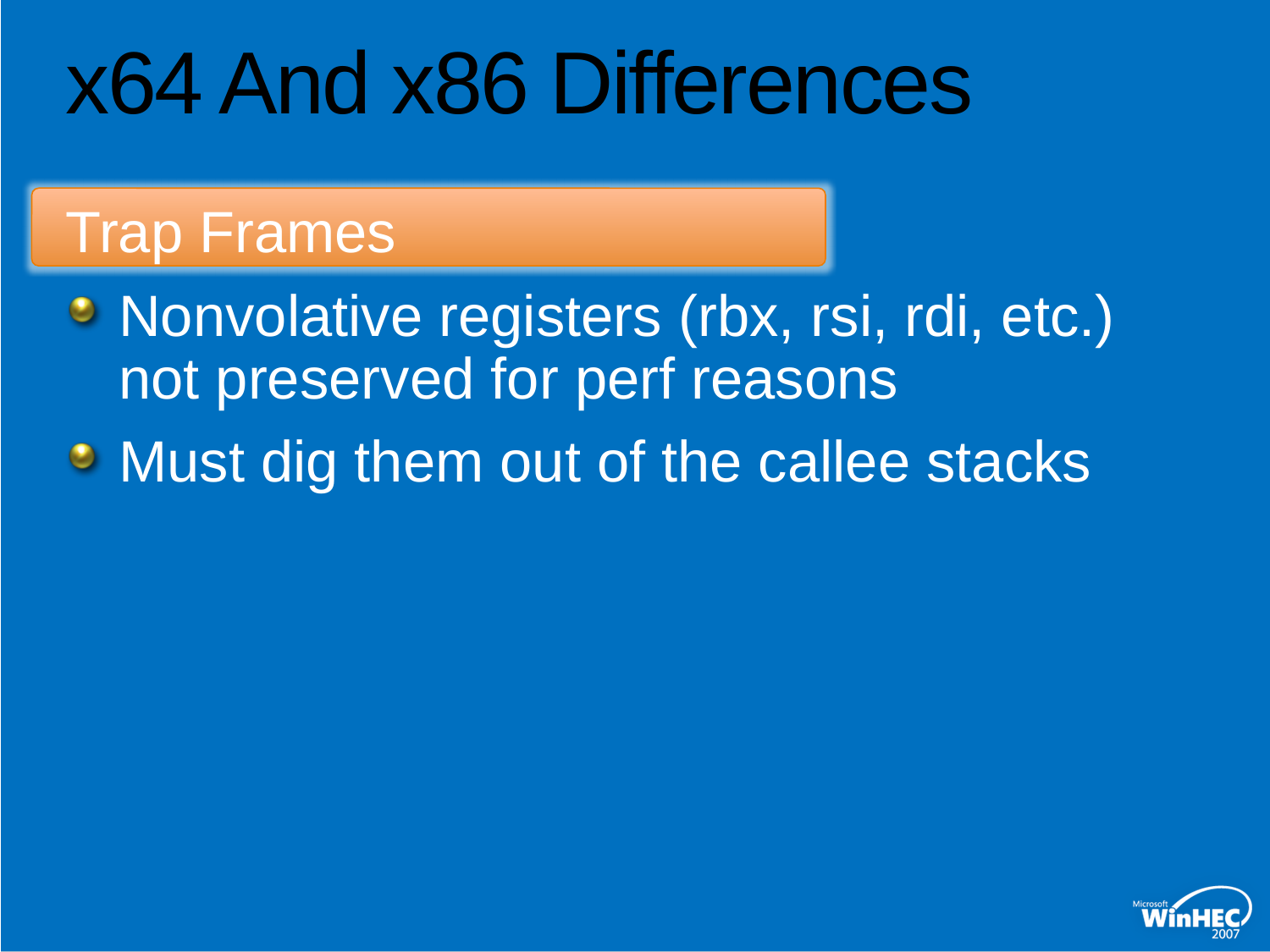

# x64 And x86 Differences

Trap Frames
Nonvolative registers (rbx, rsi, rdi, etc.)
not preserved for perf reasons
Must dig them out of the callee stacks